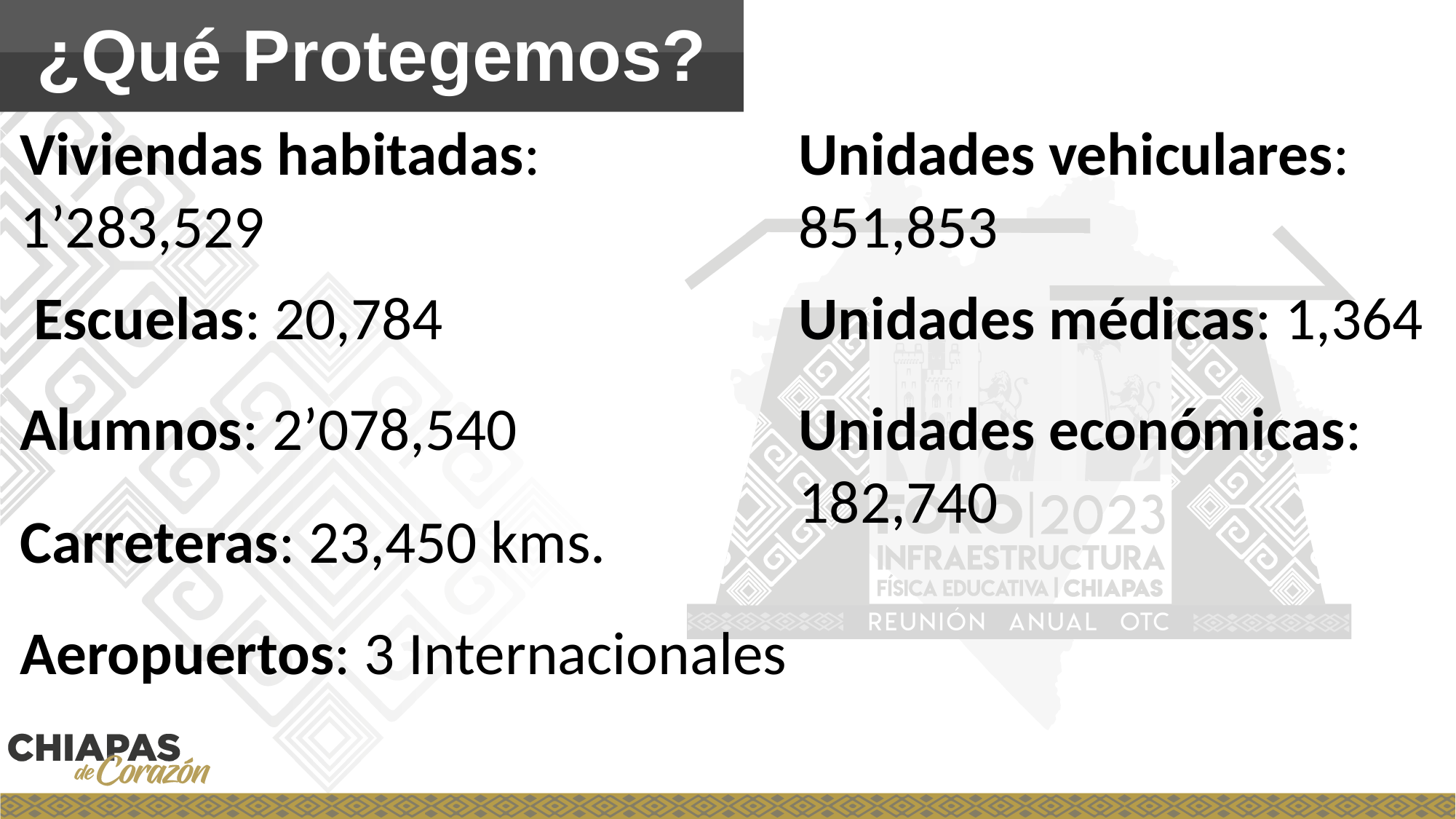

¿Qué Protegemos?

Viviendas habitadas:
1’283,529

 Escuelas: 20,784

Alumnos: 2’078,540

Carreteras: 23,450 kms.

Aeropuertos: 3 Internacionales

Unidades vehiculares: 	851,853

Unidades médicas: 1,364

Unidades económicas: 	182,740